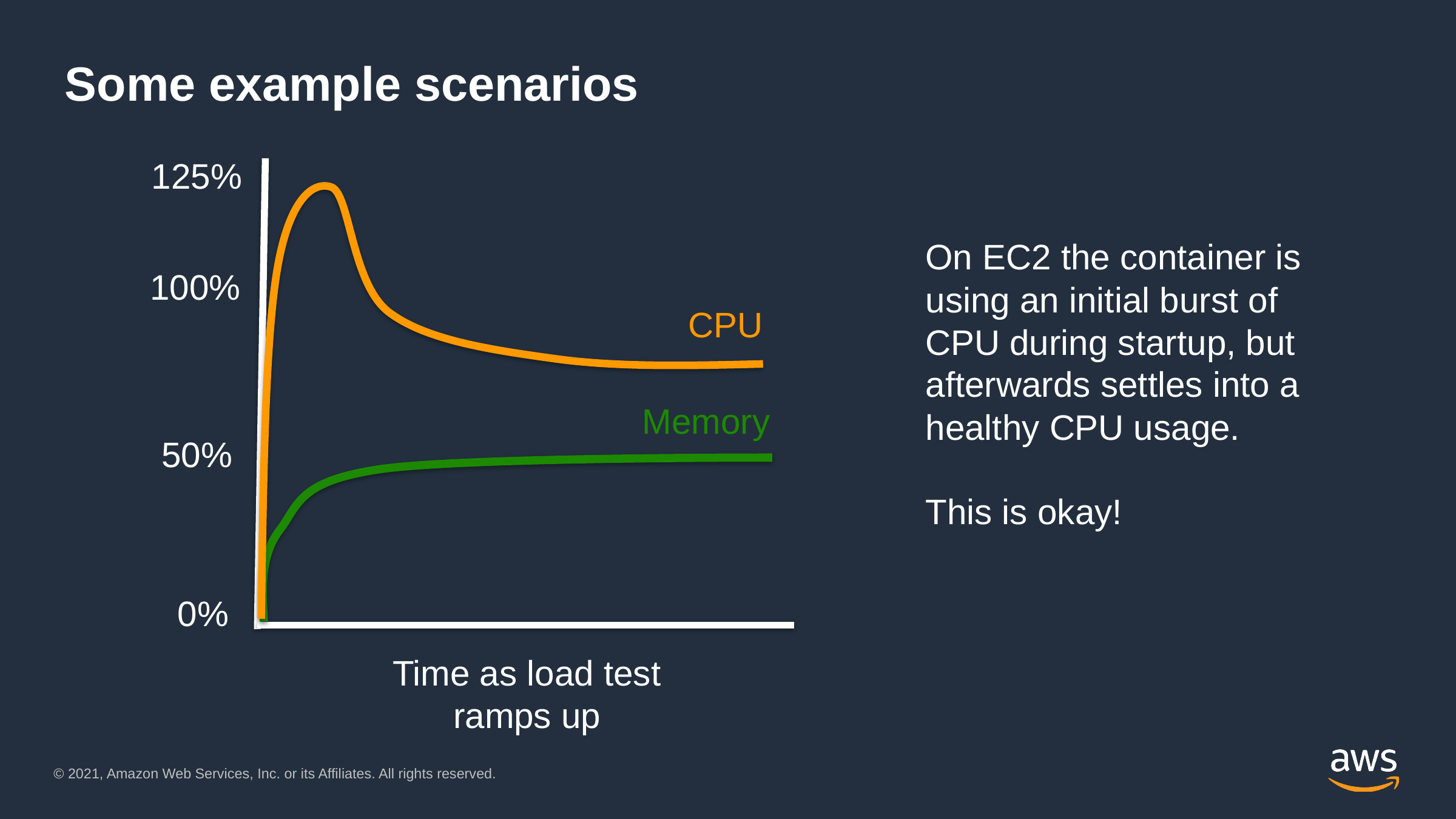

# Some example scenarios
125%

On EC2 the container is using an initial burst of CPU during startup, but afterwards settles into a healthy CPU usage.

This is okay!
100%
CPU
Memory
50%

0%
Time as load test ramps up